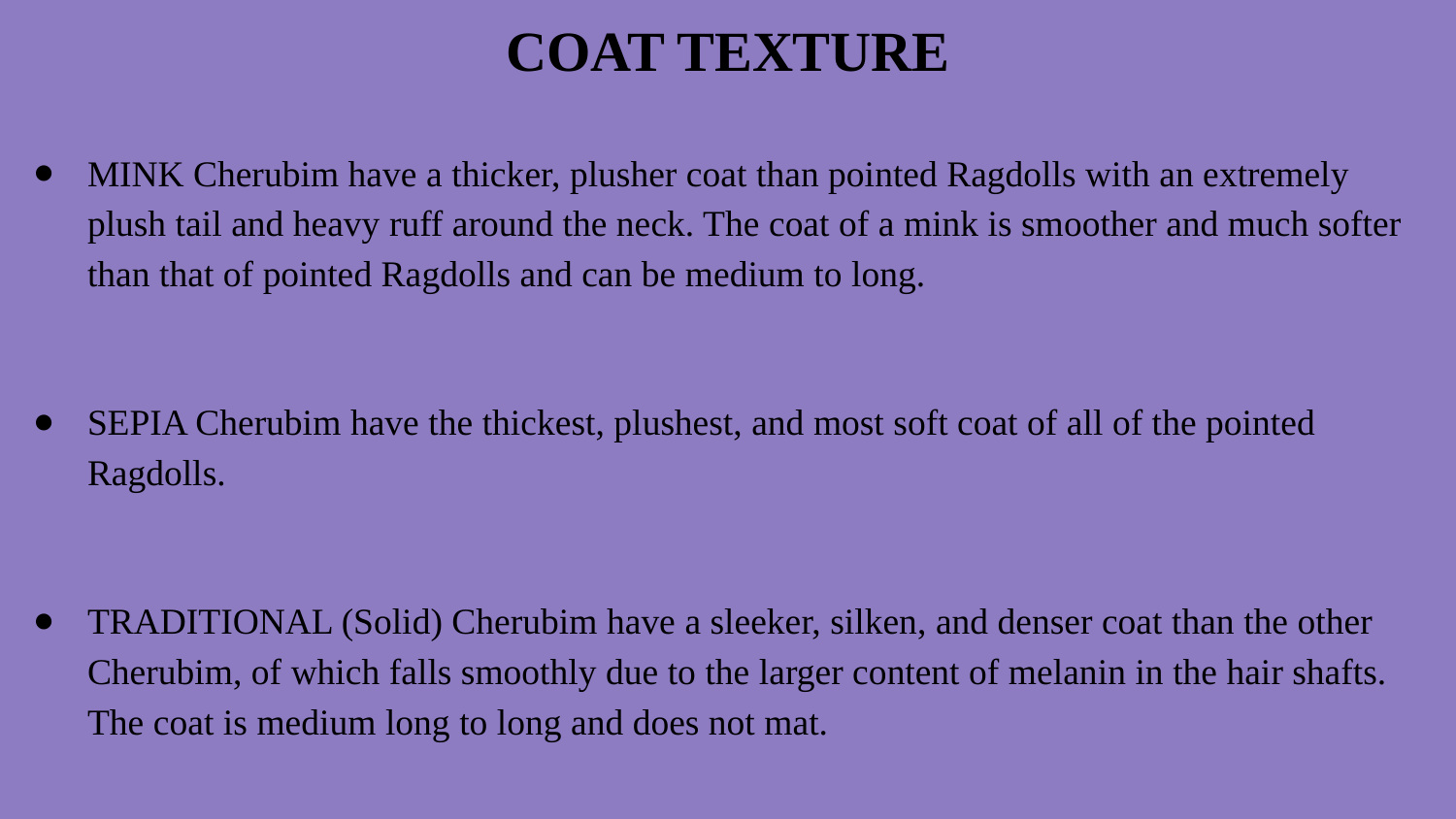

# COAT TEXTURE
MINK Cherubim have a thicker, plusher coat than pointed Ragdolls with an extremely plush tail and heavy ruff around the neck. The coat of a mink is smoother and much softer than that of pointed Ragdolls and can be medium to long.

SEPIA Cherubim have the thickest, plushest, and most soft coat of all of the pointed Ragdolls.

TRADITIONAL (Solid) Cherubim have a sleeker, silken, and denser coat than the other Cherubim, of which falls smoothly due to the larger content of melanin in the hair shafts. The coat is medium long to long and does not mat.